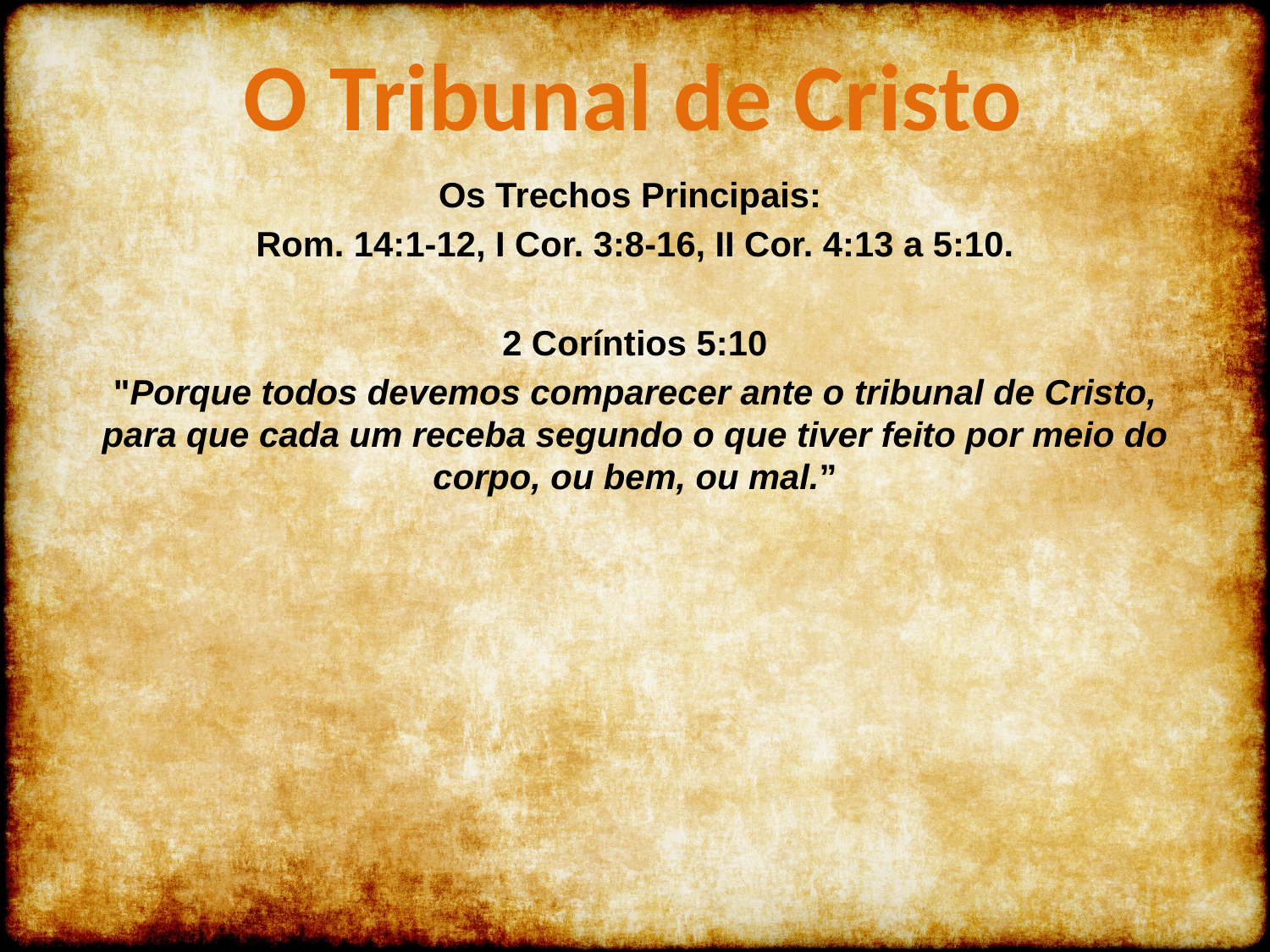

O Tribunal de Cristo
Os Trechos Principais:
Rom. 14:1-12, I Cor. 3:8-16, II Cor. 4:13 a 5:10.

2 Coríntios 5:10
"Porque todos devemos comparecer ante o tribunal de Cristo, para que cada um receba segundo o que tiver feito por meio do corpo, ou bem, ou mal.”